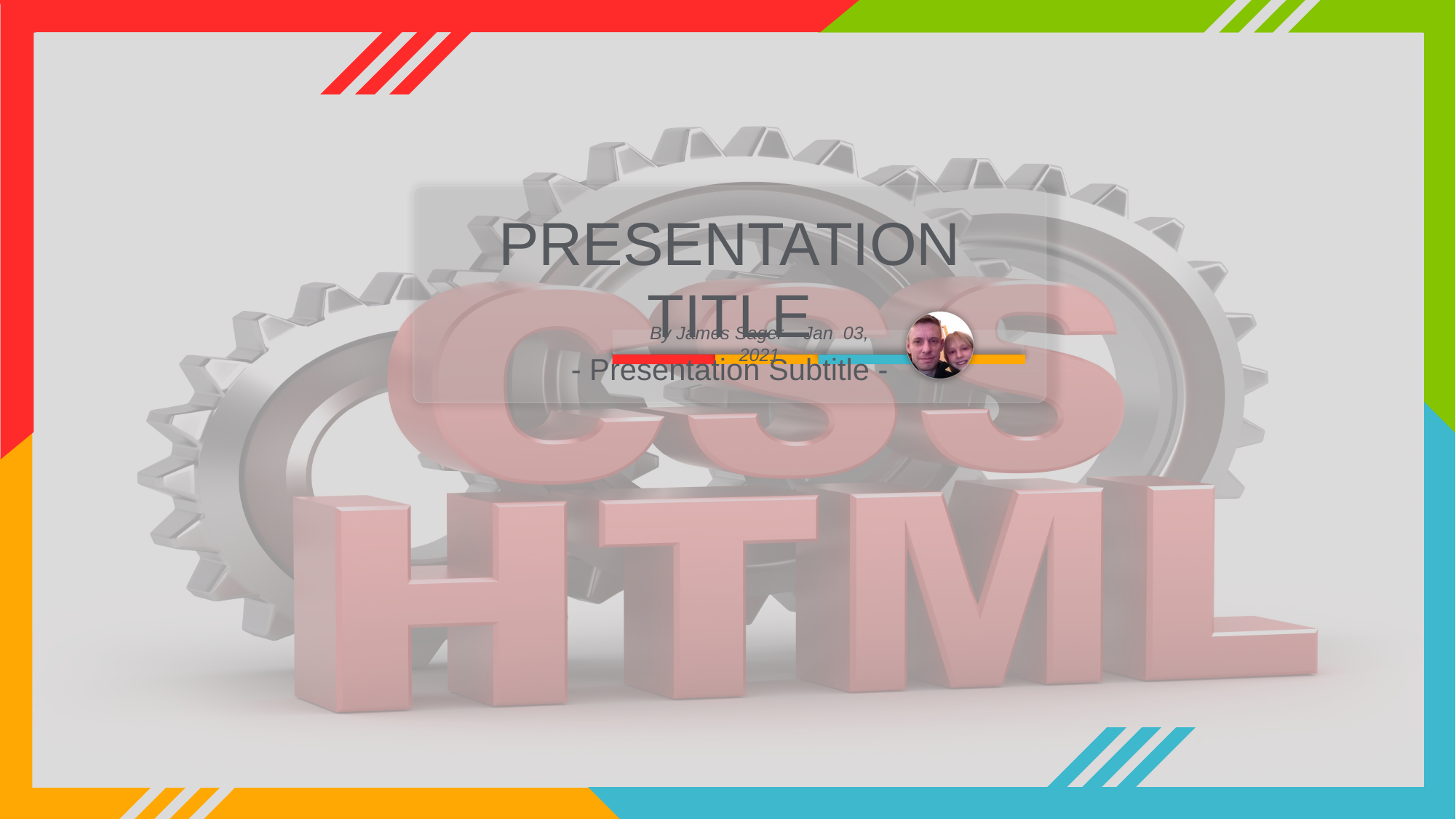

PRESENTATION TITLE
- Presentation Subtitle -

By James Sager – Jan  03, 2021